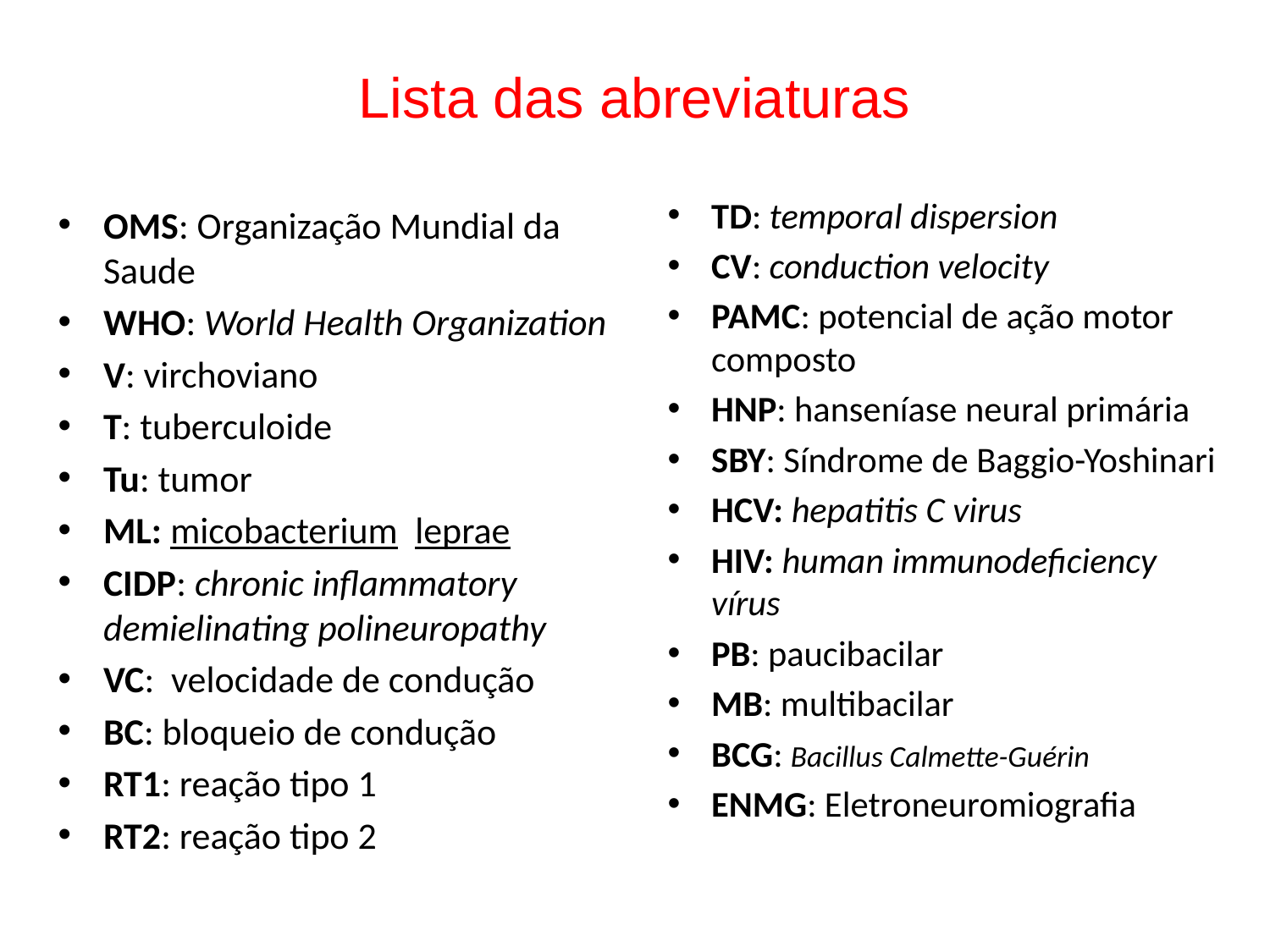

# Lista das abreviaturas
TD: temporal dispersion
CV: conduction velocity
PAMC: potencial de ação motor composto
HNP: hanseníase neural primária
SBY: Síndrome de Baggio-Yoshinari
HCV: hepatitis C virus
HIV: human immunodeficiency vírus
PB: paucibacilar
MB: multibacilar
BCG: Bacillus Calmette-Guérin
ENMG: Eletroneuromiografia

OMS: Organização Mundial da Saude
WHO: World Health Organization
V: virchoviano
T: tuberculoide
Tu: tumor
ML: micobacterium  leprae
CIDP: chronic inflammatory demielinating polineuropathy
VC:  velocidade de condução
BC: bloqueio de condução
RT1: reação tipo 1
RT2: reação tipo 2